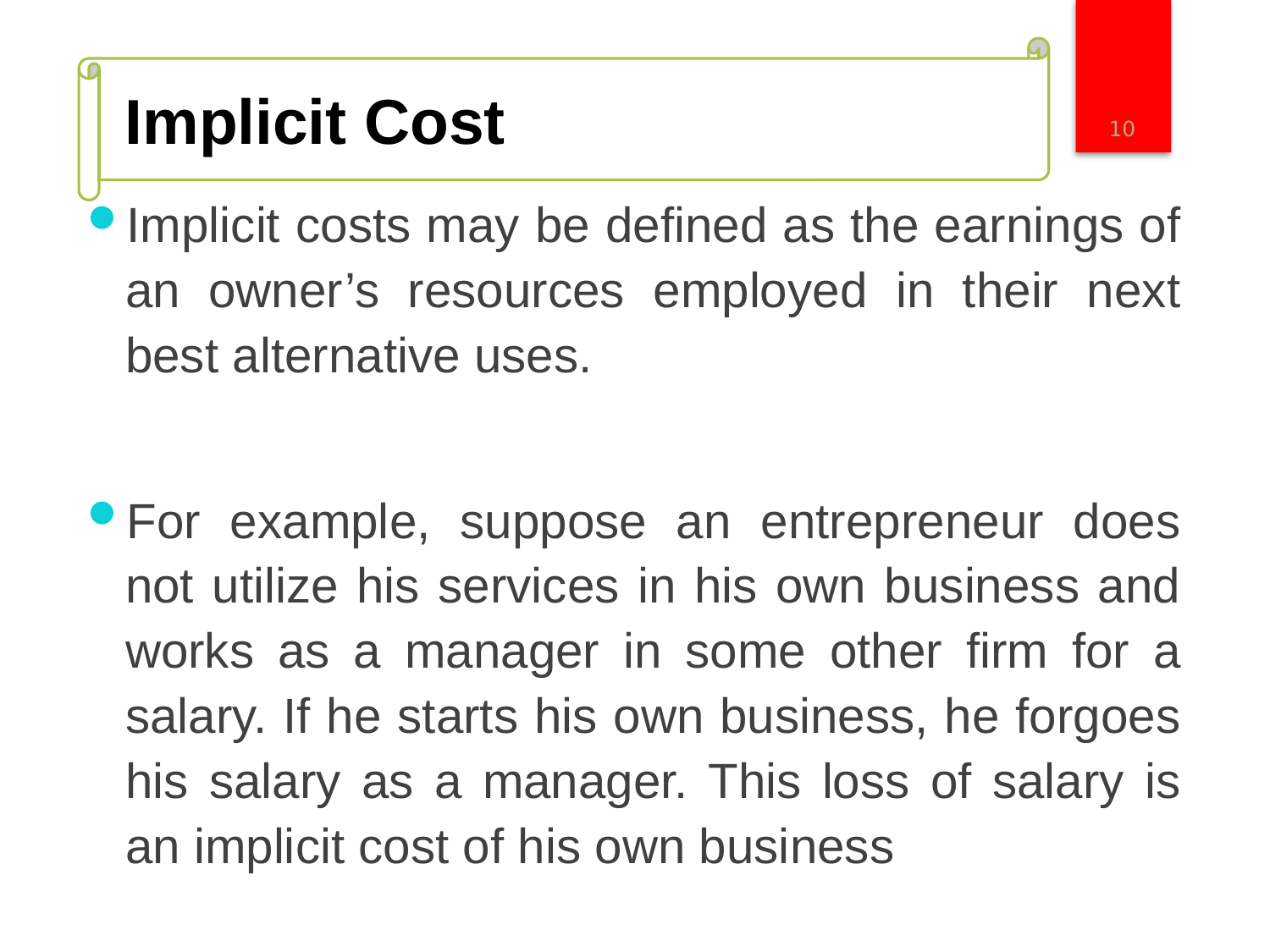

10
# Implicit Cost
Implicit costs may be defined as the earnings of an owner’s resources employed in their next best alternative uses.

For example, suppose an entrepreneur does not utilize his services in his own business and works as a manager in some other firm for a salary. If he starts his own business, he forgoes his salary as a manager. This loss of salary is an implicit cost of his own business